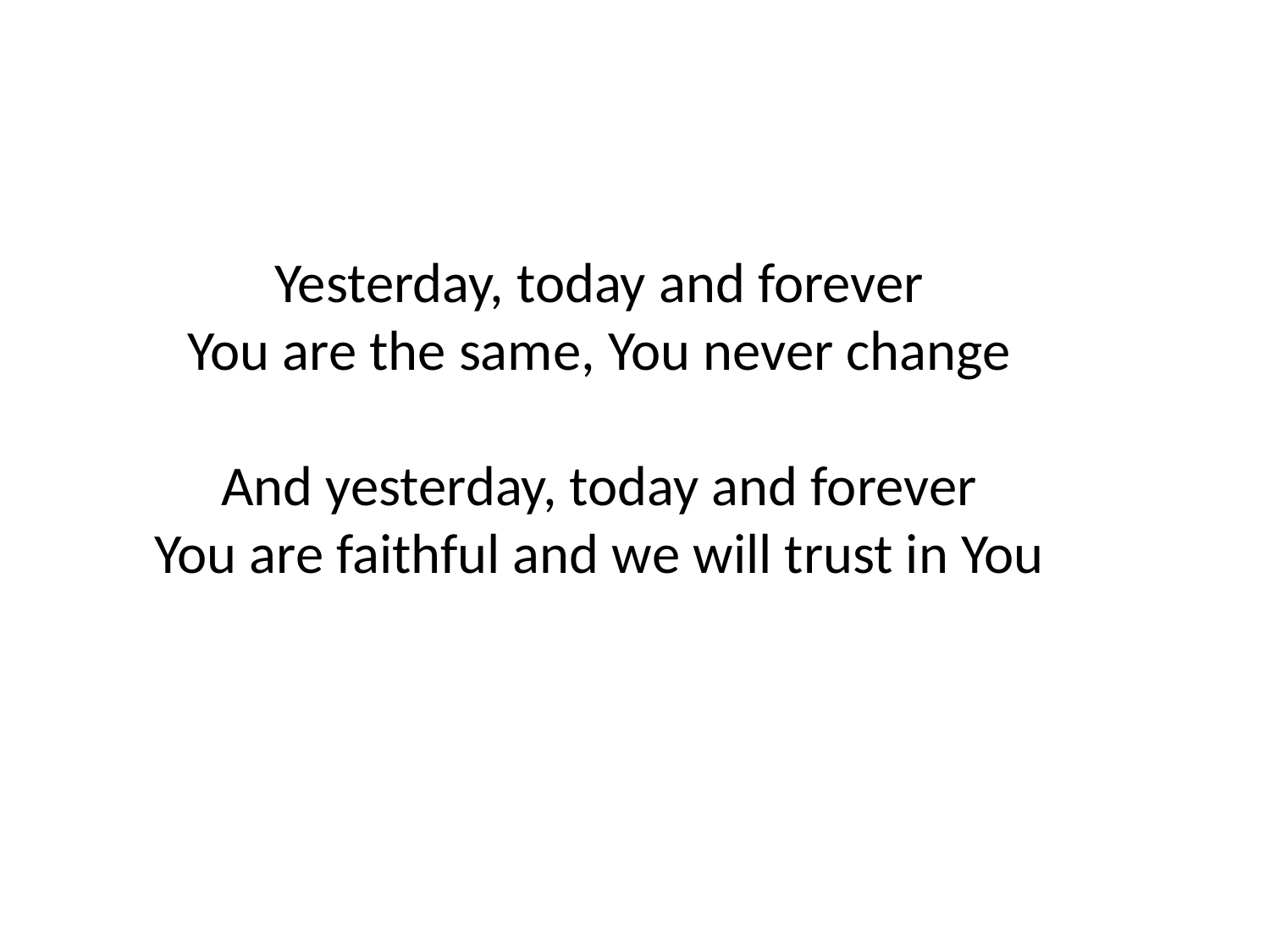

Yesterday, today and forever
You are the same, You never change

And yesterday, today and forever
You are faithful and we will trust in You